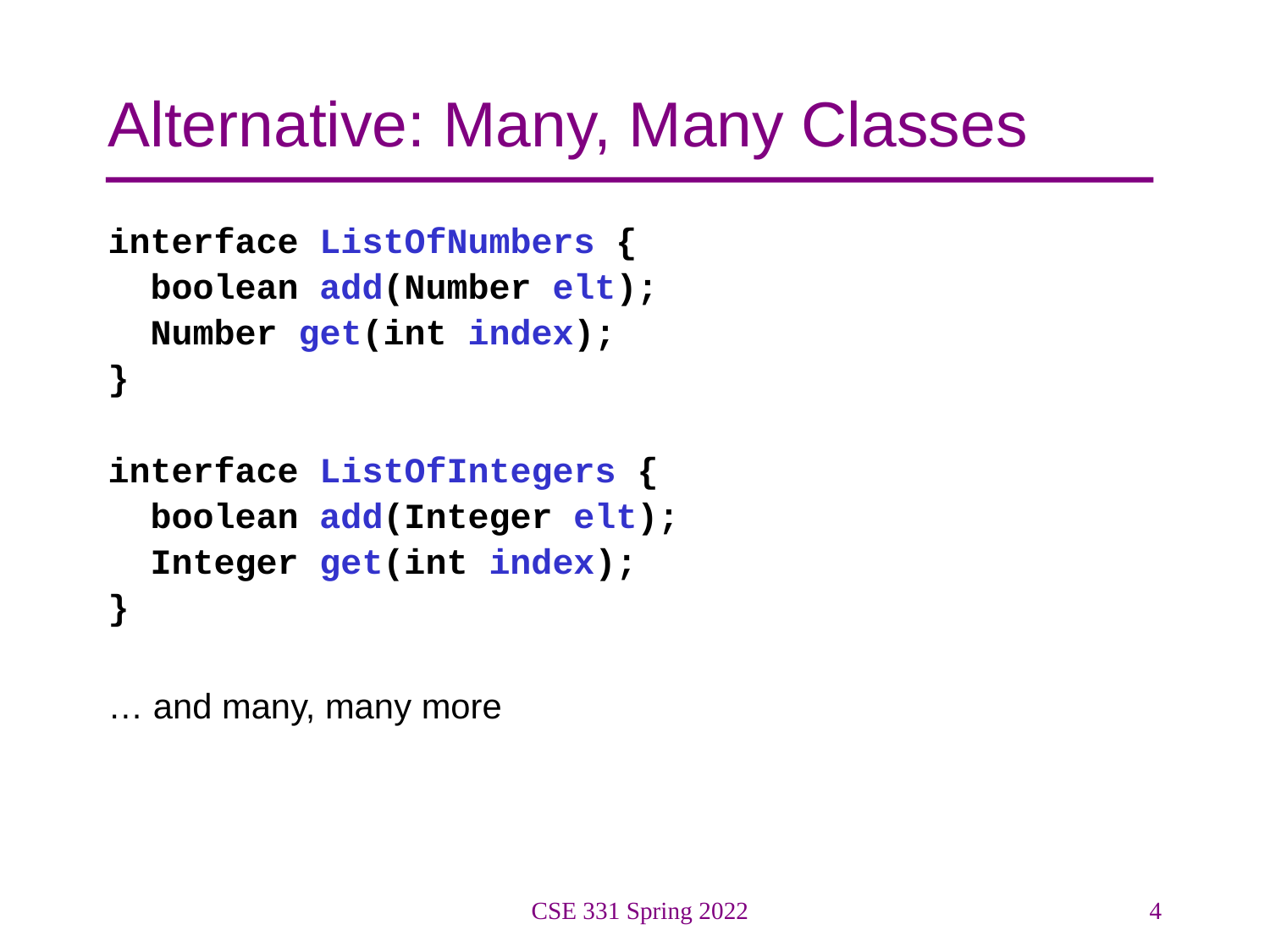

# Alternative: Many, Many Classes
interface ListOfNumbers {
  boolean add(Number elt);
  Number get(int index);
}

interface ListOfIntegers {
  boolean add(Integer elt);
  Integer get(int index);
}

… and many, many more

CSE 331 Spring 2022

4